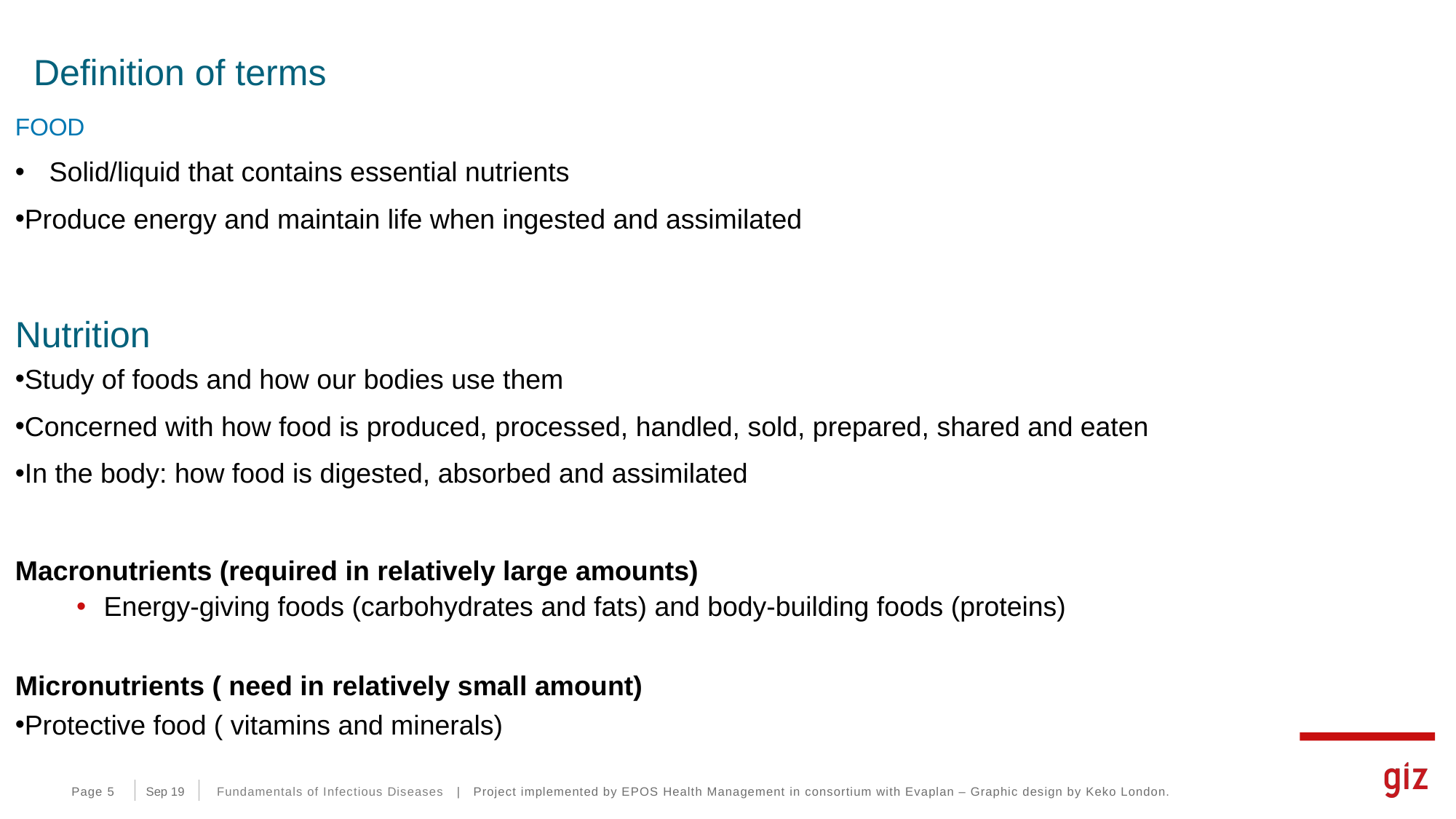

# Definition of terms
FOOD
Solid/liquid that contains essential nutrients
Produce energy and maintain life when ingested and assimilated

Nutrition
Study of foods and how our bodies use them
Concerned with how food is produced, processed, handled, sold, prepared, shared and eaten
In the body: how food is digested, absorbed and assimilated

Macronutrients (required in relatively large amounts)
Energy-giving foods (carbohydrates and fats) and body-building foods (proteins)

Micronutrients ( need in relatively small amount)
Protective food ( vitamins and minerals)